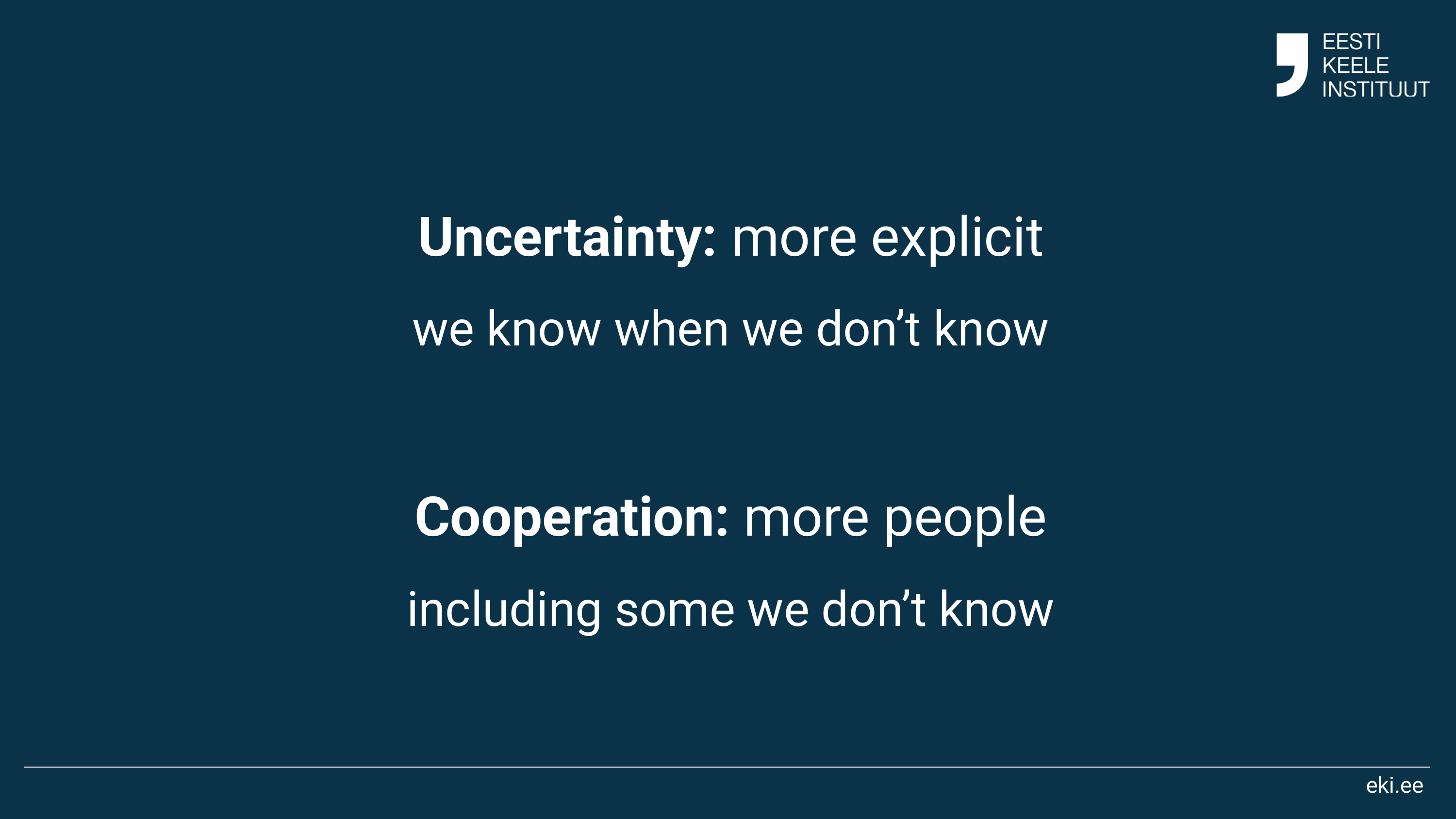

Uncertainty: more explicit
we know when we don’t know

Cooperation: more people
including some we don’t know
eki.ee